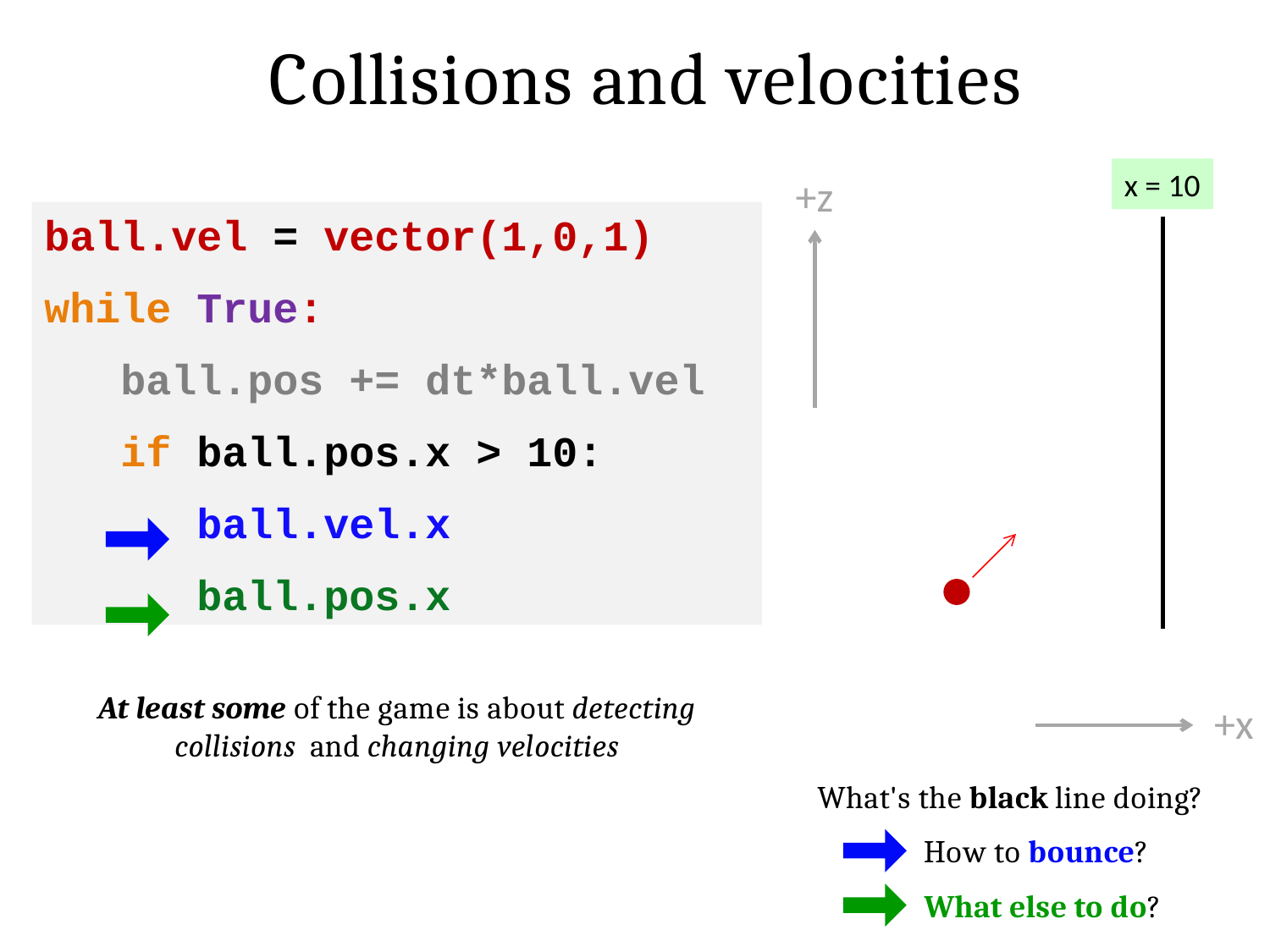

Collisions and velocities
x = 10
+z
ball.vel = vector(1,0,1)
while True:
   ball.pos += dt*ball.vel
   if ball.pos.x > 10:
      ball.vel.x
      ball.pos.x

At least some of the game is about detecting collisions  and changing velocities
+x
What's the black line doing?
How to bounce?

What else to do?